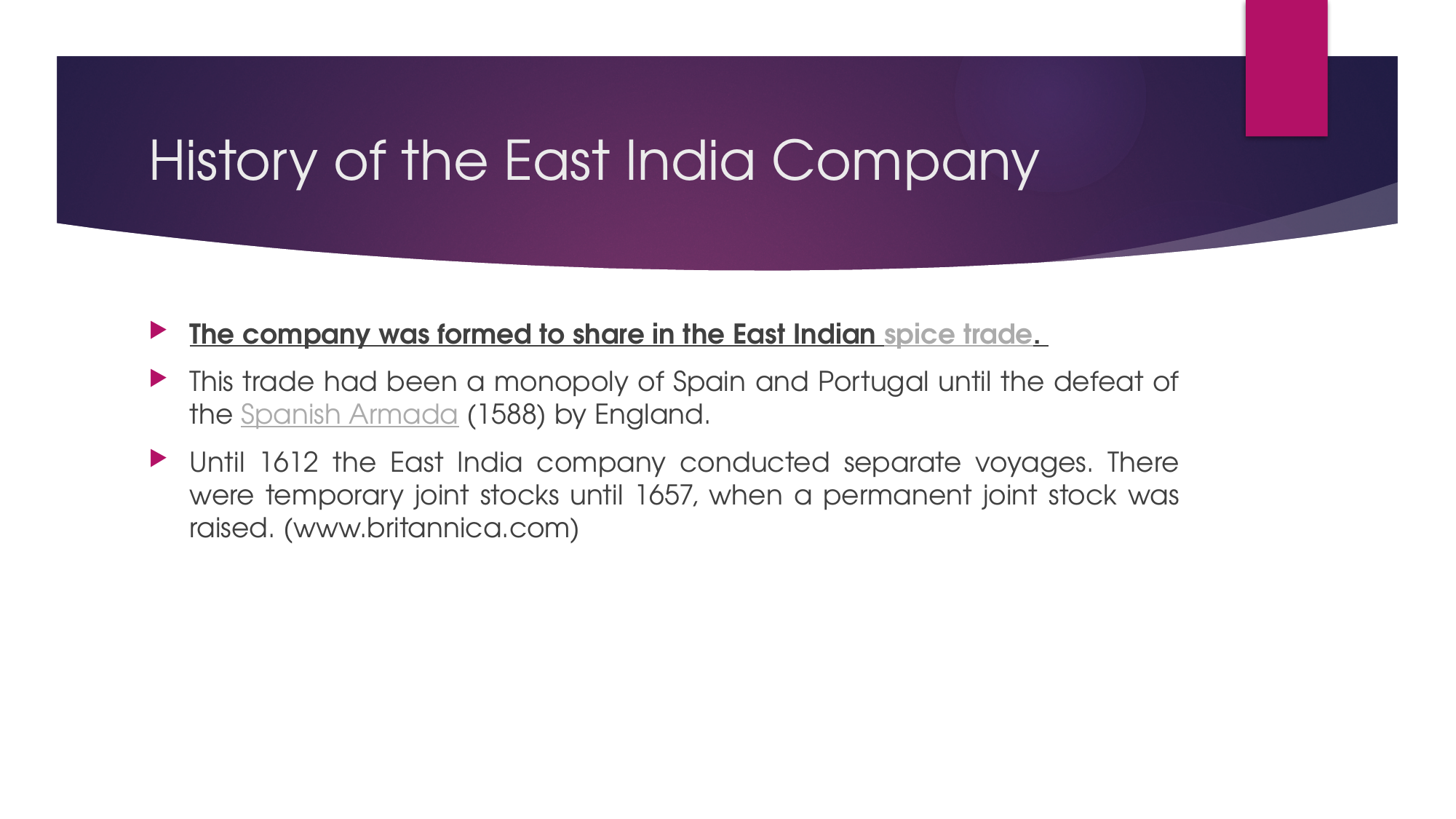

# History of the East India Company
The company was formed to share in the East Indian spice trade.
This trade had been a monopoly of Spain and Portugal until the defeat of the Spanish Armada (1588) by England.
Until 1612 the East India company conducted separate voyages. There were temporary joint stocks until 1657, when a permanent joint stock was raised. (www.britannica.com)